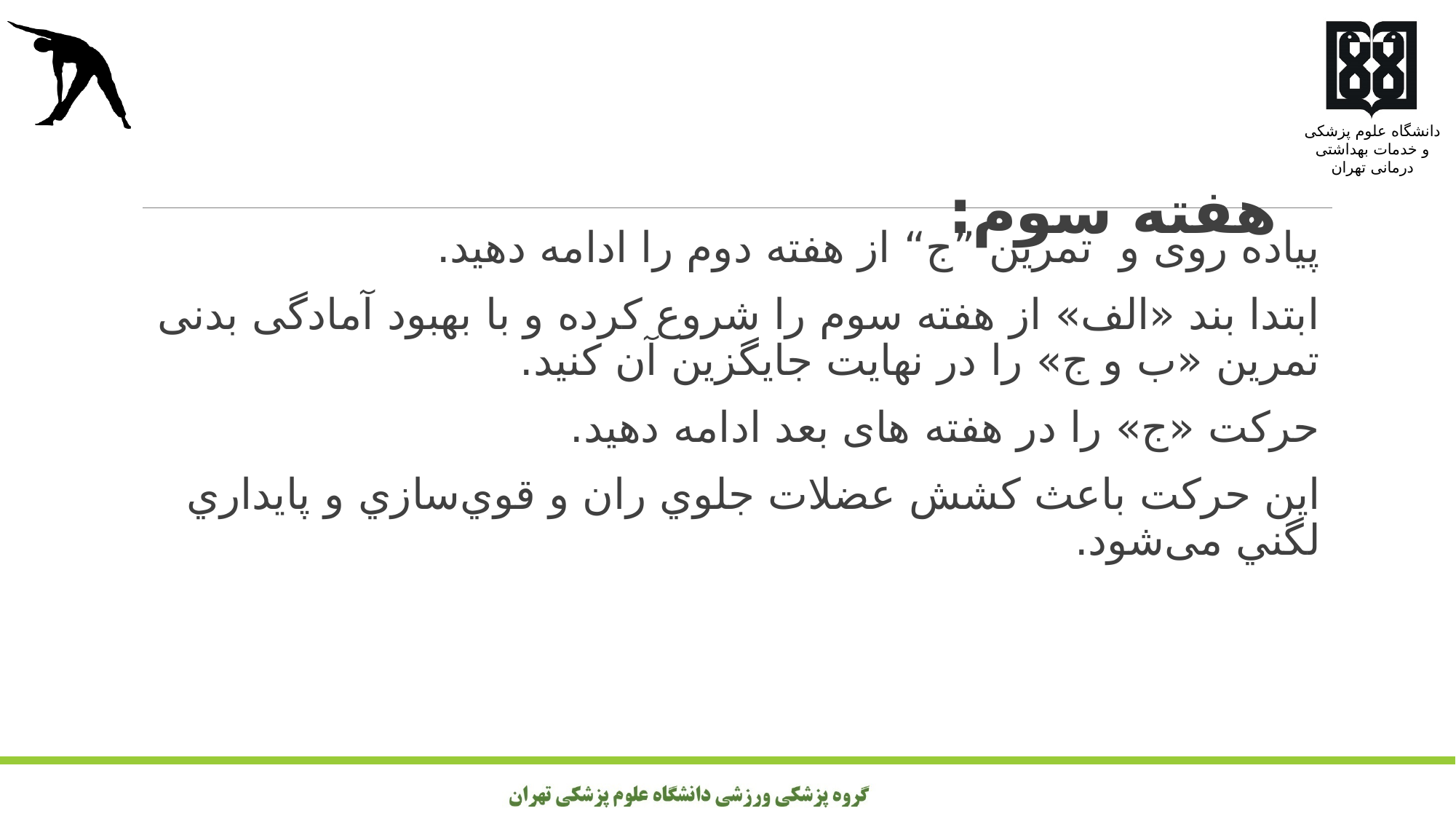

# هفته سوم:
پیاده روی و  تمرین ”ج“ از هفته دوم را ادامه دهید.
ابتدا بند «الف» از هفته سوم را شروع کرده و با بهبود آمادگی بدنی تمرین «ب و ج» را در نهایت جایگزین آن کنید.
حرکت «ج» را در هفته های بعد ادامه دهید.
این حرکت باعث کشش عضلات جلوي ران و قوي‌سازي و پايداري لگني می‌شود.